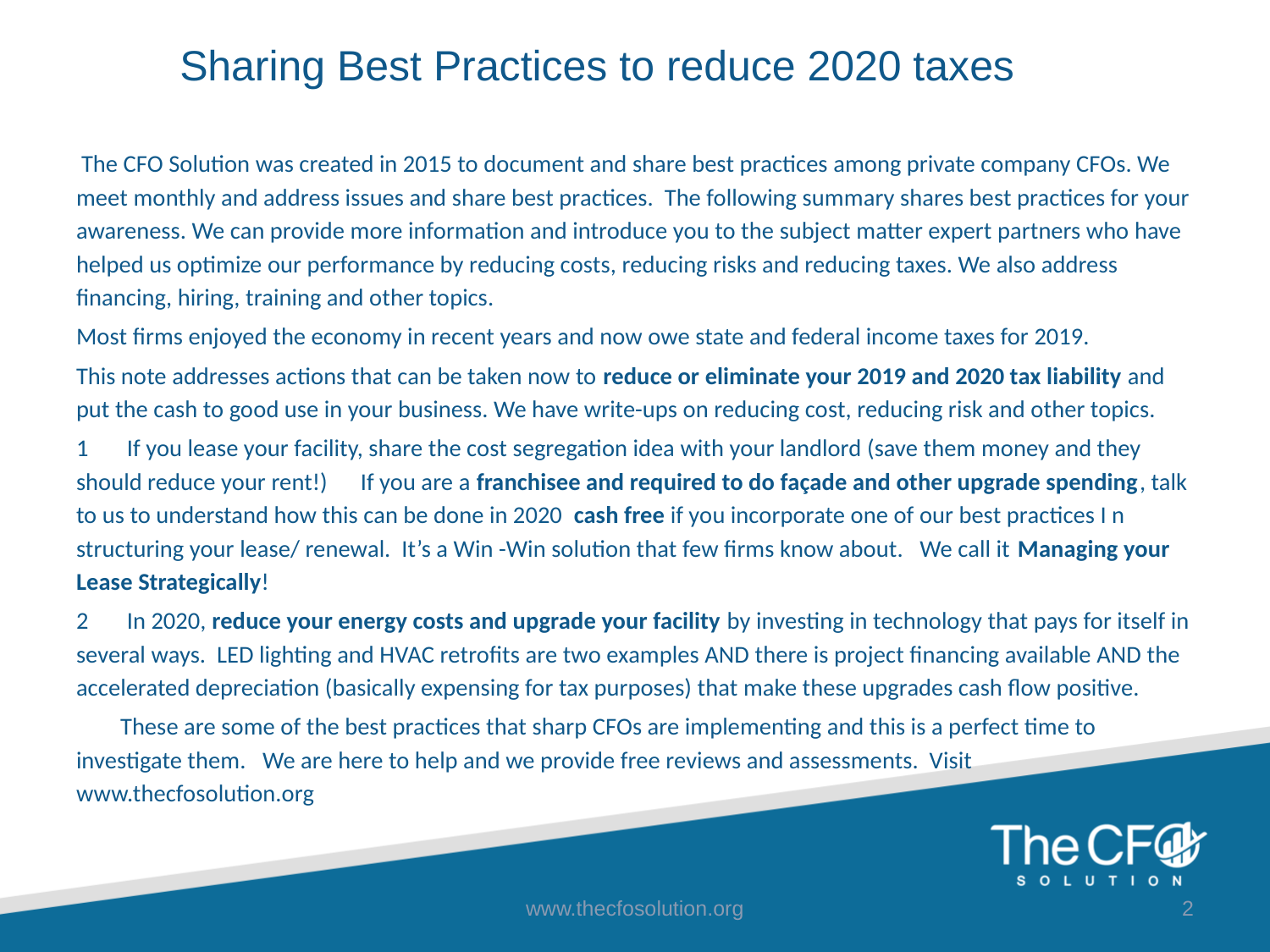

# Sharing Best Practices to reduce 2020 taxes
 The CFO Solution was created in 2015 to document and share best practices among private company CFOs. We meet monthly and address issues and share best practices.  The following summary shares best practices for your awareness. We can provide more information and introduce you to the subject matter expert partners who have helped us optimize our performance by reducing costs, reducing risks and reducing taxes. We also address financing, hiring, training and other topics.
Most firms enjoyed the economy in recent years and now owe state and federal income taxes for 2019.
This note addresses actions that can be taken now to reduce or eliminate your 2019 and 2020 tax liability and put the cash to good use in your business. We have write-ups on reducing cost, reducing risk and other topics.
1       If you lease your facility, share the cost segregation idea with your landlord (save them money and they should reduce your rent!)      If you are a franchisee and required to do façade and other upgrade spending, talk to us to understand how this can be done in 2020  cash free if you incorporate one of our best practices I n structuring your lease/ renewal.  It’s a Win -Win solution that few firms know about.   We call it Managing your Lease Strategically!
2       In 2020, reduce your energy costs and upgrade your facility by investing in technology that pays for itself in several ways.  LED lighting and HVAC retrofits are two examples AND there is project financing available AND the accelerated depreciation (basically expensing for tax purposes) that make these upgrades cash flow positive.
        These are some of the best practices that sharp CFOs are implementing and this is a perfect time to investigate them.   We are here to help and we provide free reviews and assessments.  Visit www.thecfosolution.org

www.thecfosolution.org
2